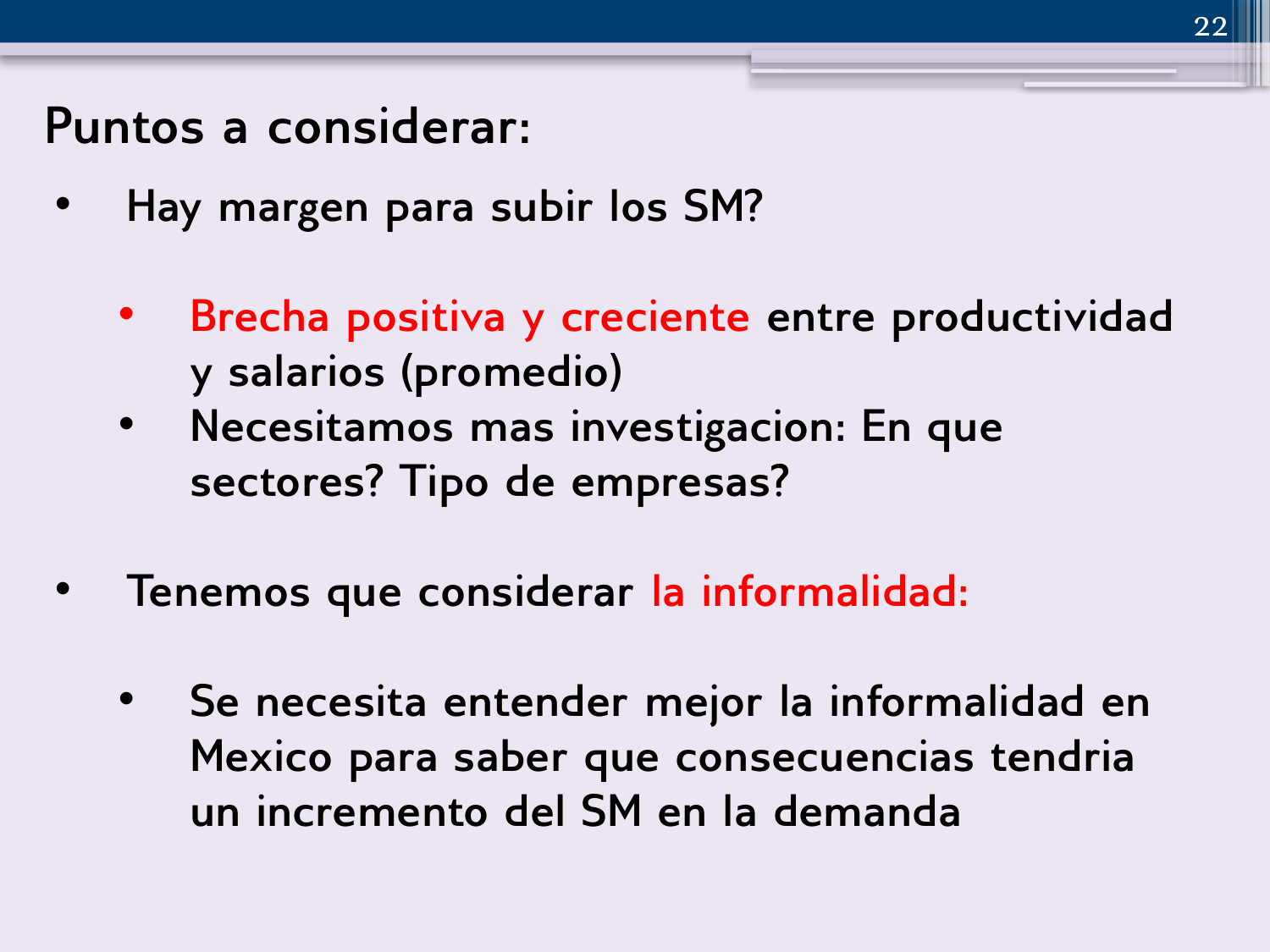

22
Puntos a considerar:
Hay margen para subir los SM?

Brecha positiva y creciente entre productividad y salarios (promedio)
Necesitamos mas investigacion: En que sectores? Tipo de empresas?

Tenemos que considerar la informalidad:

Se necesita entender mejor la informalidad en Mexico para saber que consecuencias tendria un incremento del SM en la demanda